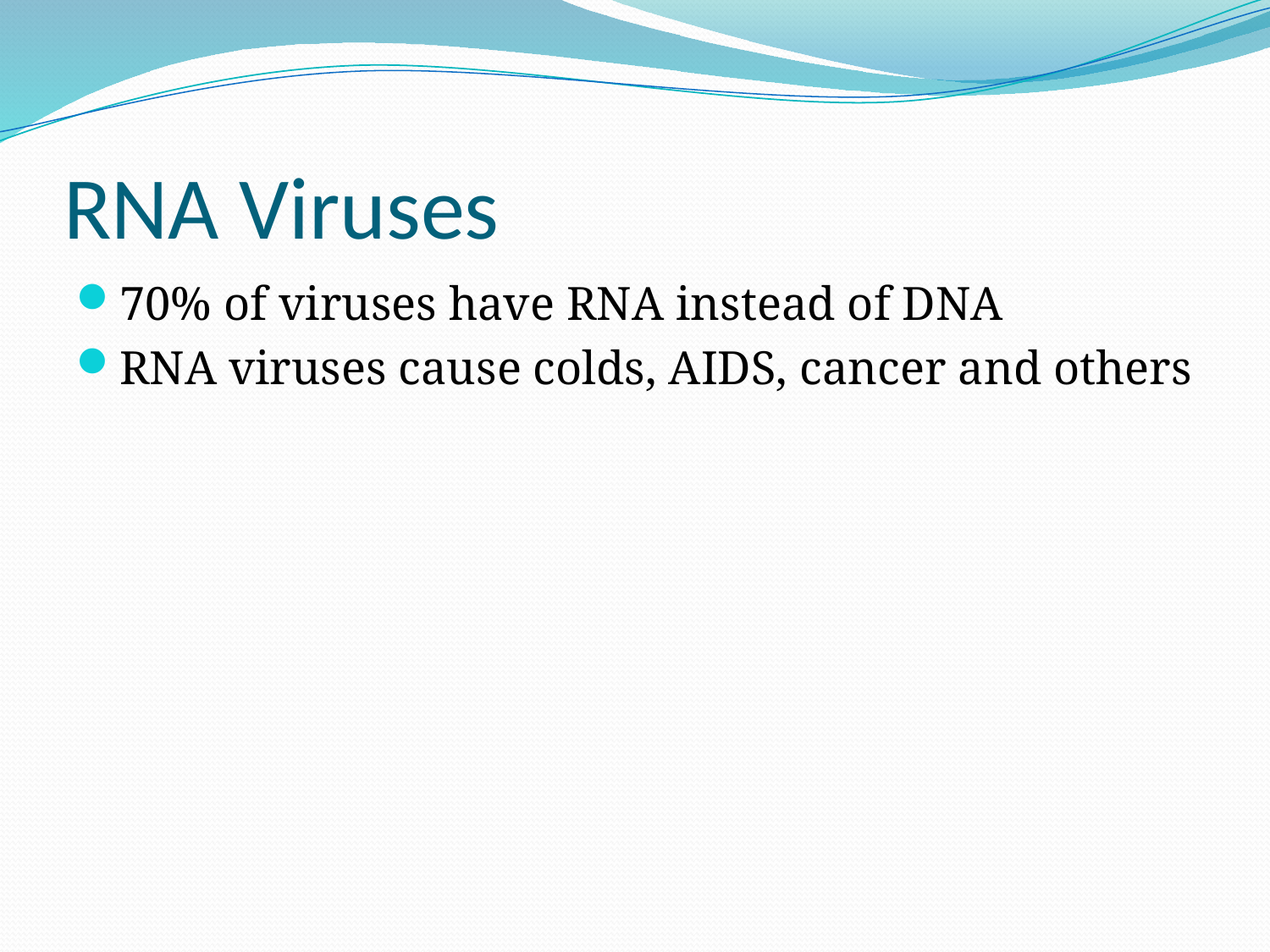

# RNA Viruses
70% of viruses have RNA instead of DNA
RNA viruses cause colds, AIDS, cancer and others